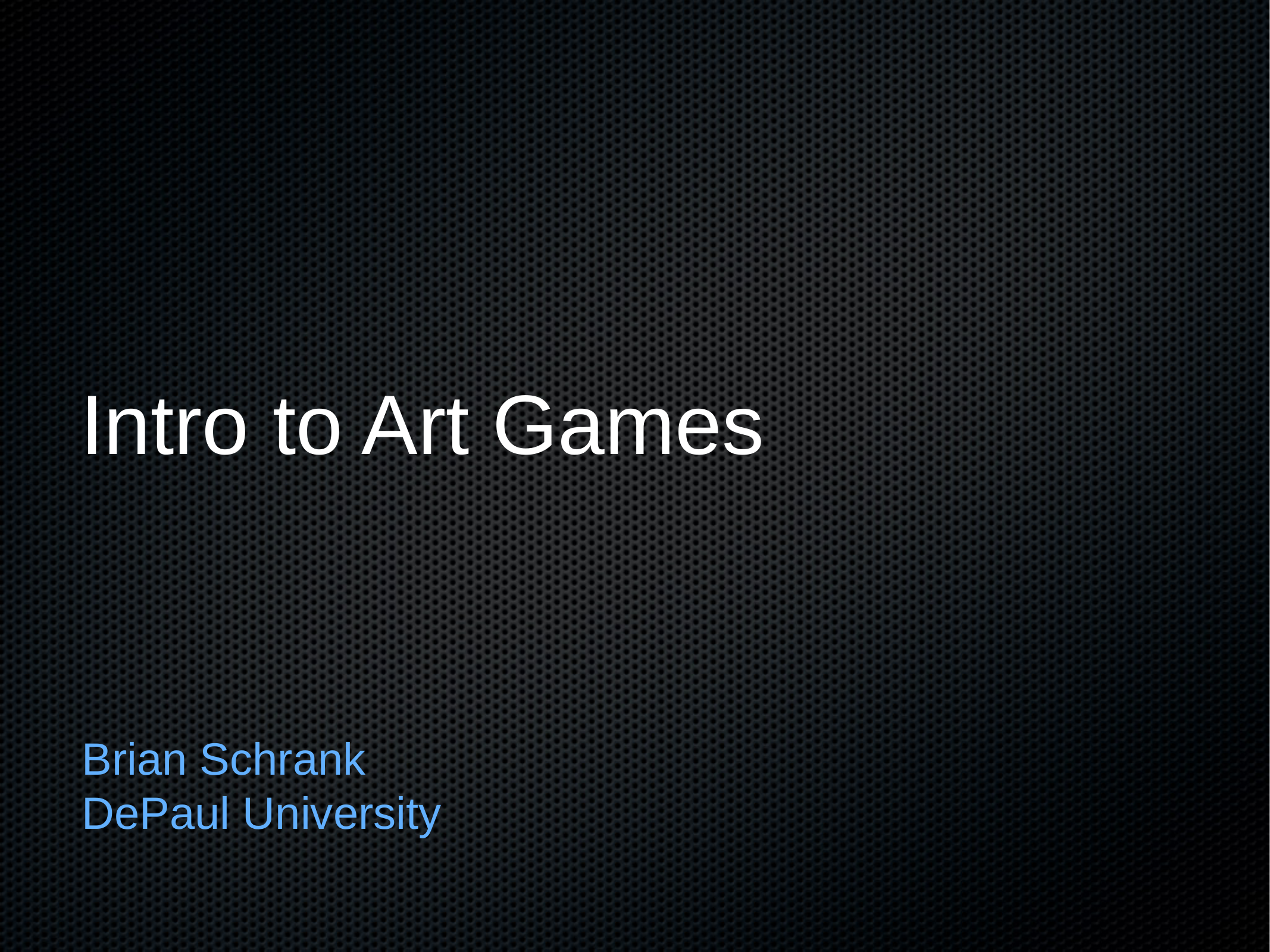

# Intro to Art Games

Brian Schrank
DePaul University